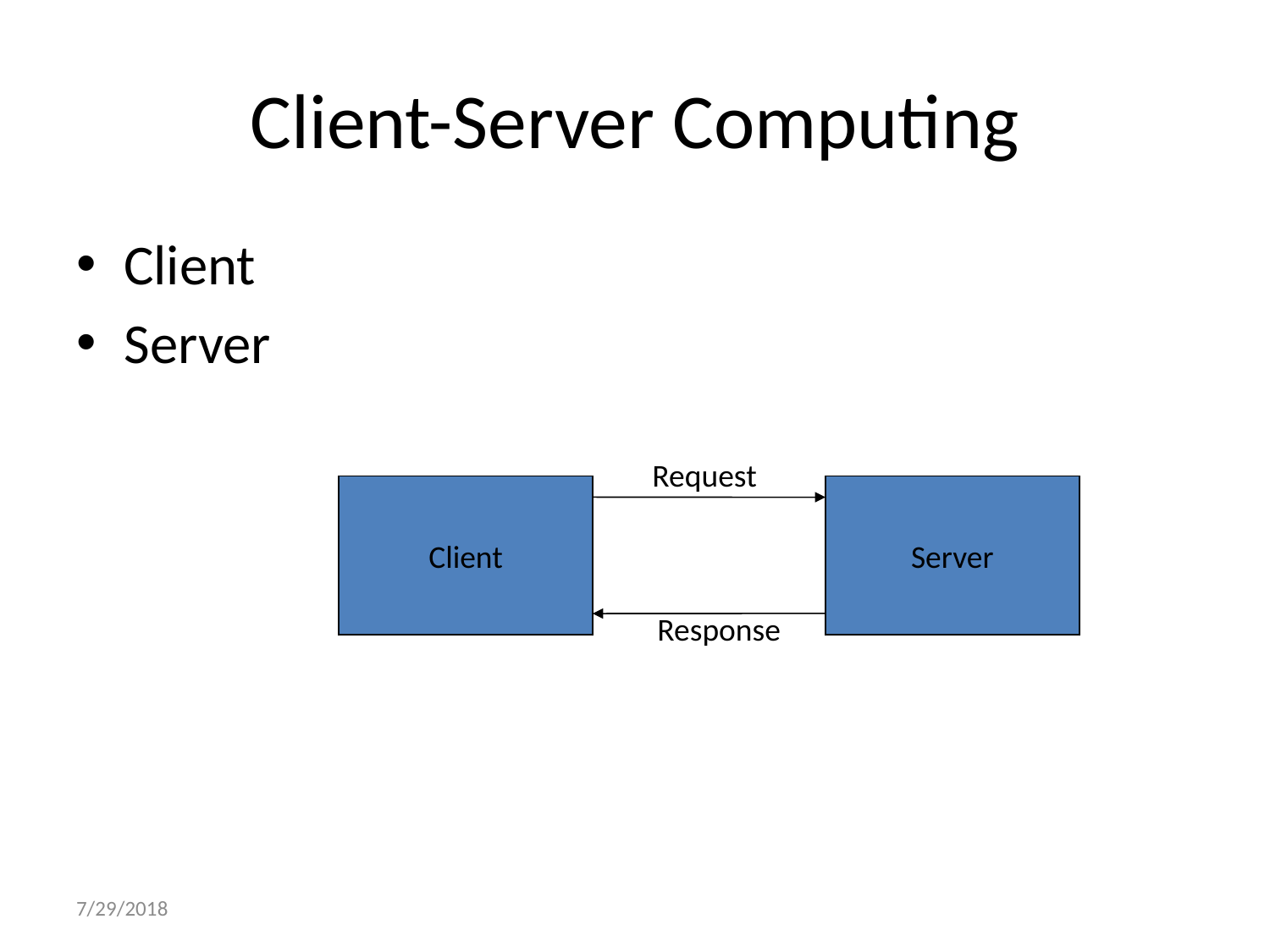

# Client-Server Computing
Client
Server
Request
Client
Server

Response

7/29/2018